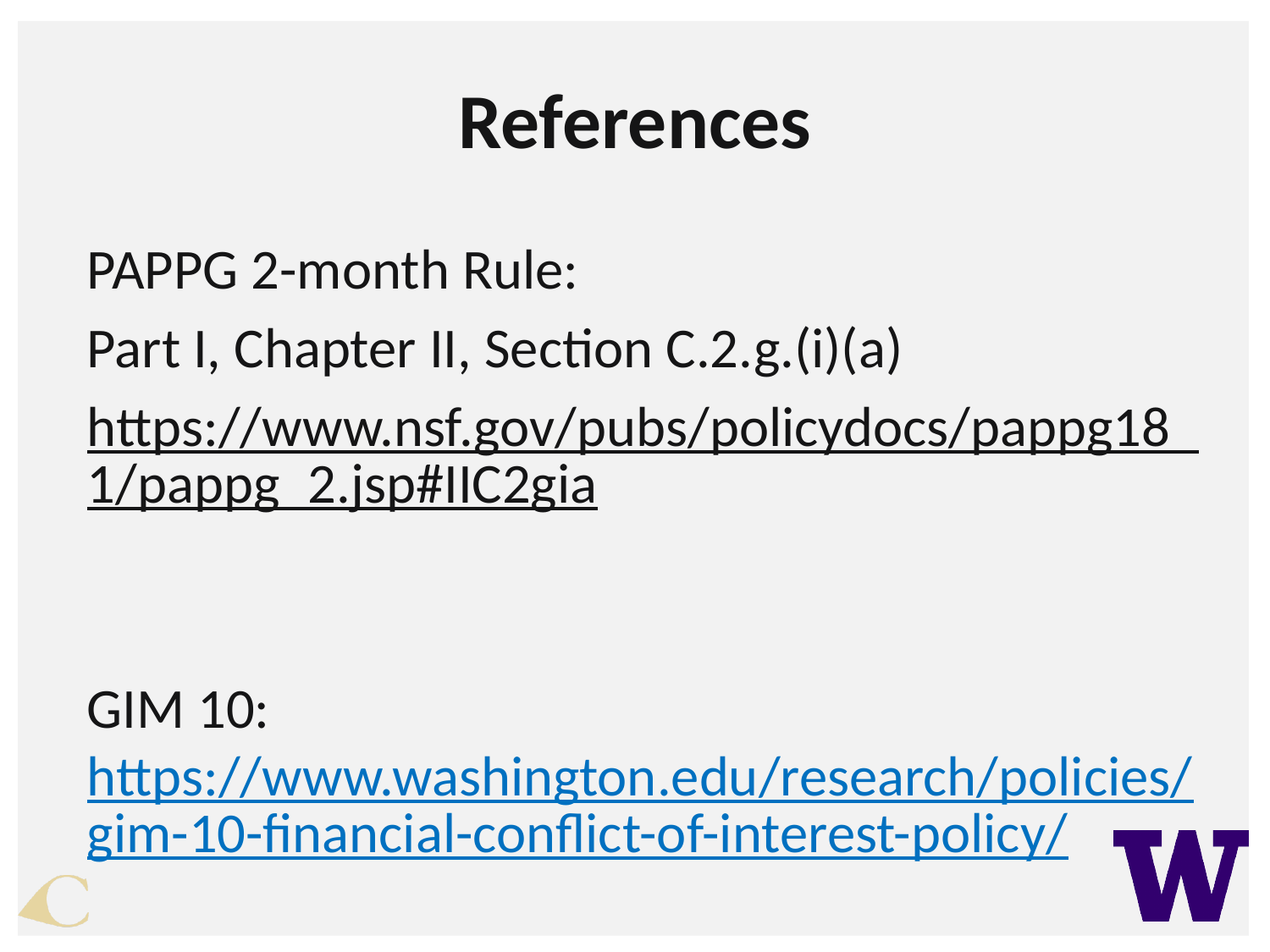

# References
PAPPG 2-month Rule:
Part I, Chapter II, Section C.2.g.(i)(a)
https://www.nsf.gov/pubs/policydocs/pappg18_1/pappg_2.jsp#IIC2gia

GIM 10: https://www.washington.edu/research/policies/gim-10-financial-conflict-of-interest-policy/